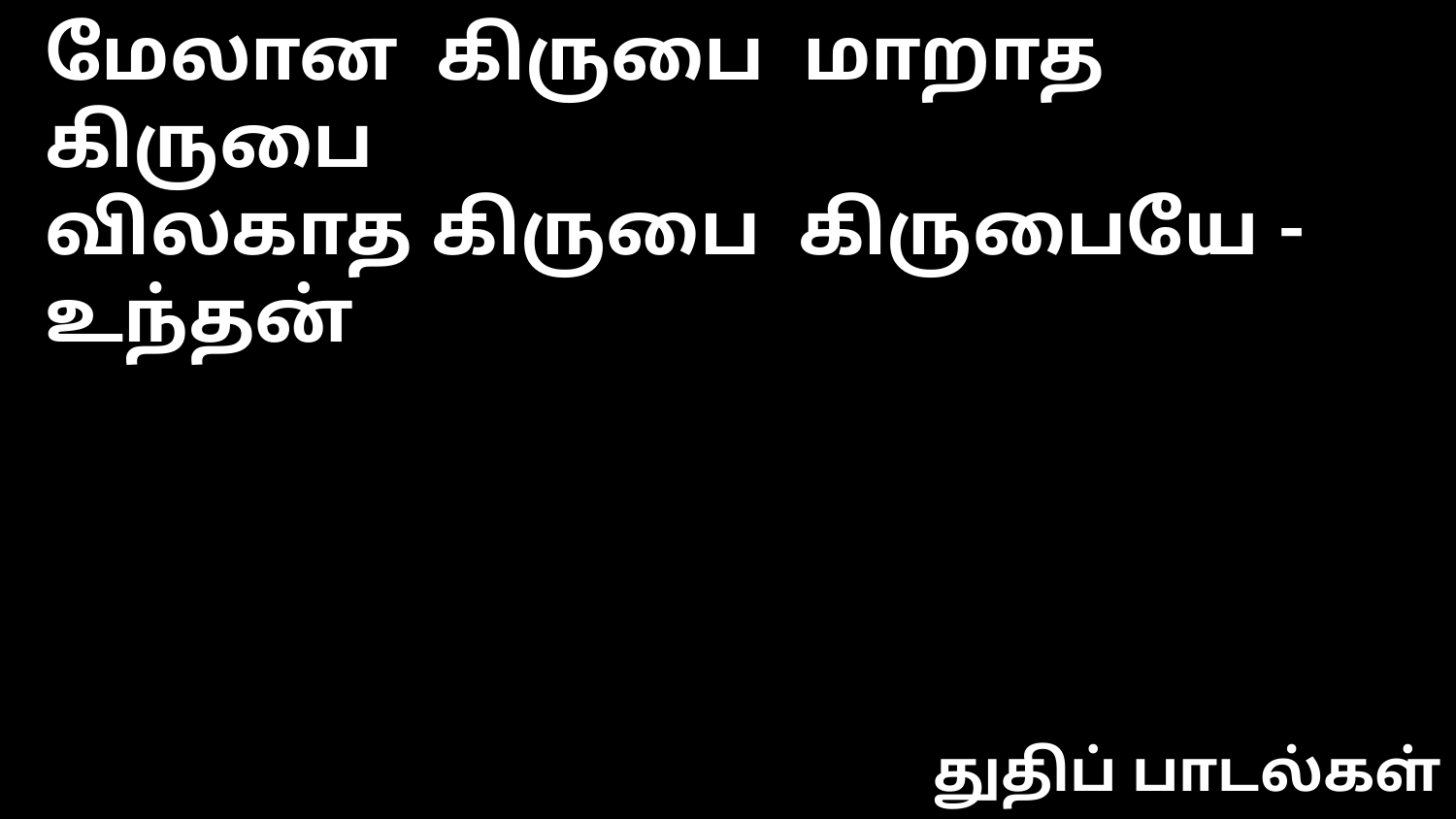

மேலான  கிருபை  மாறாத கிருபை
விலகாத கிருபை  கிருபையே - உந்தன்

துதிப் பாடல்கள்